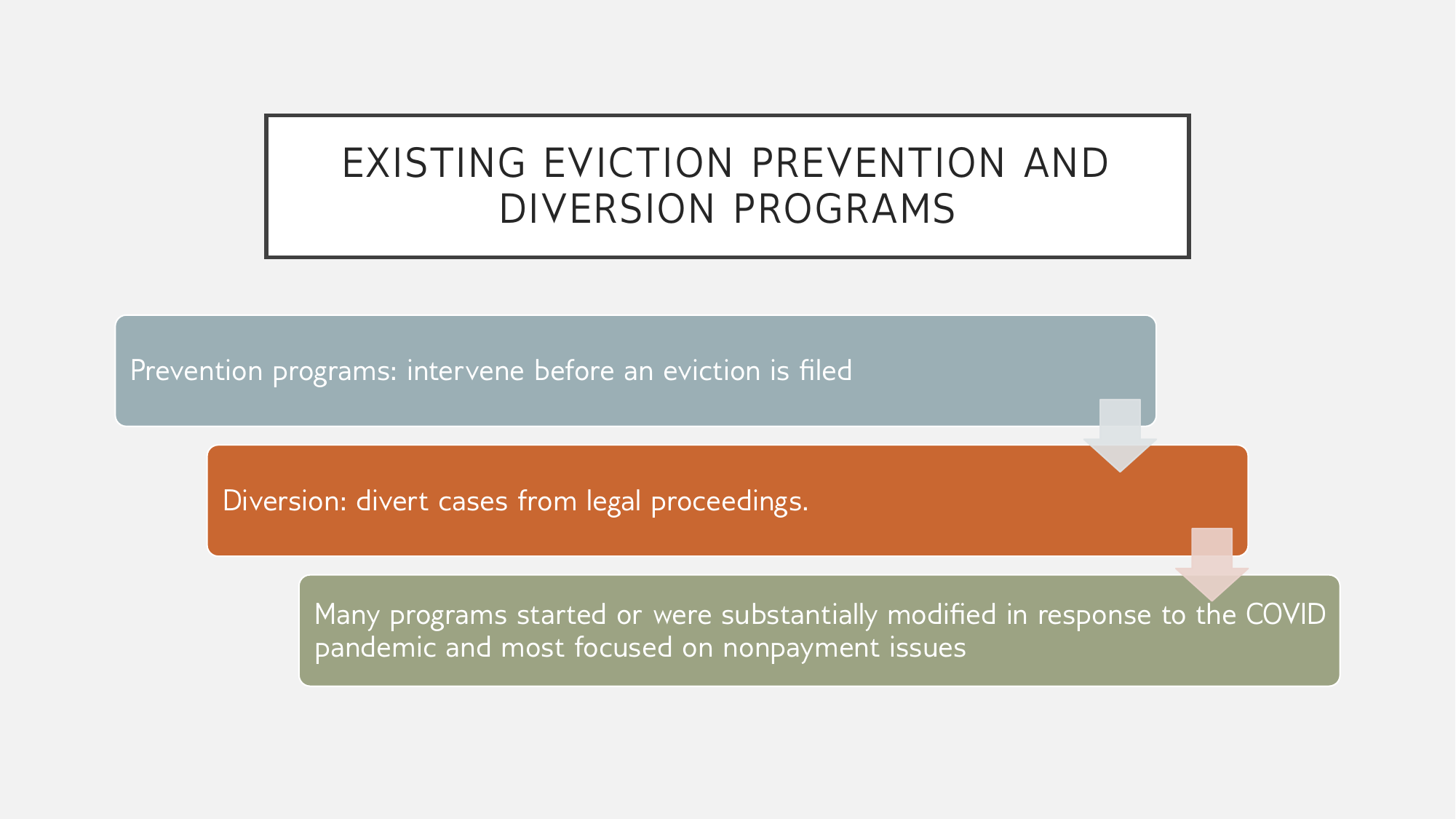

# Existing eviction prevention and diversion programs
Prevention programs: intervene before an eviction is filed
Diversion: divert cases from legal proceedings.
Many programs started or were substantially modified in response to the COVID pandemic and most focused on nonpayment issues